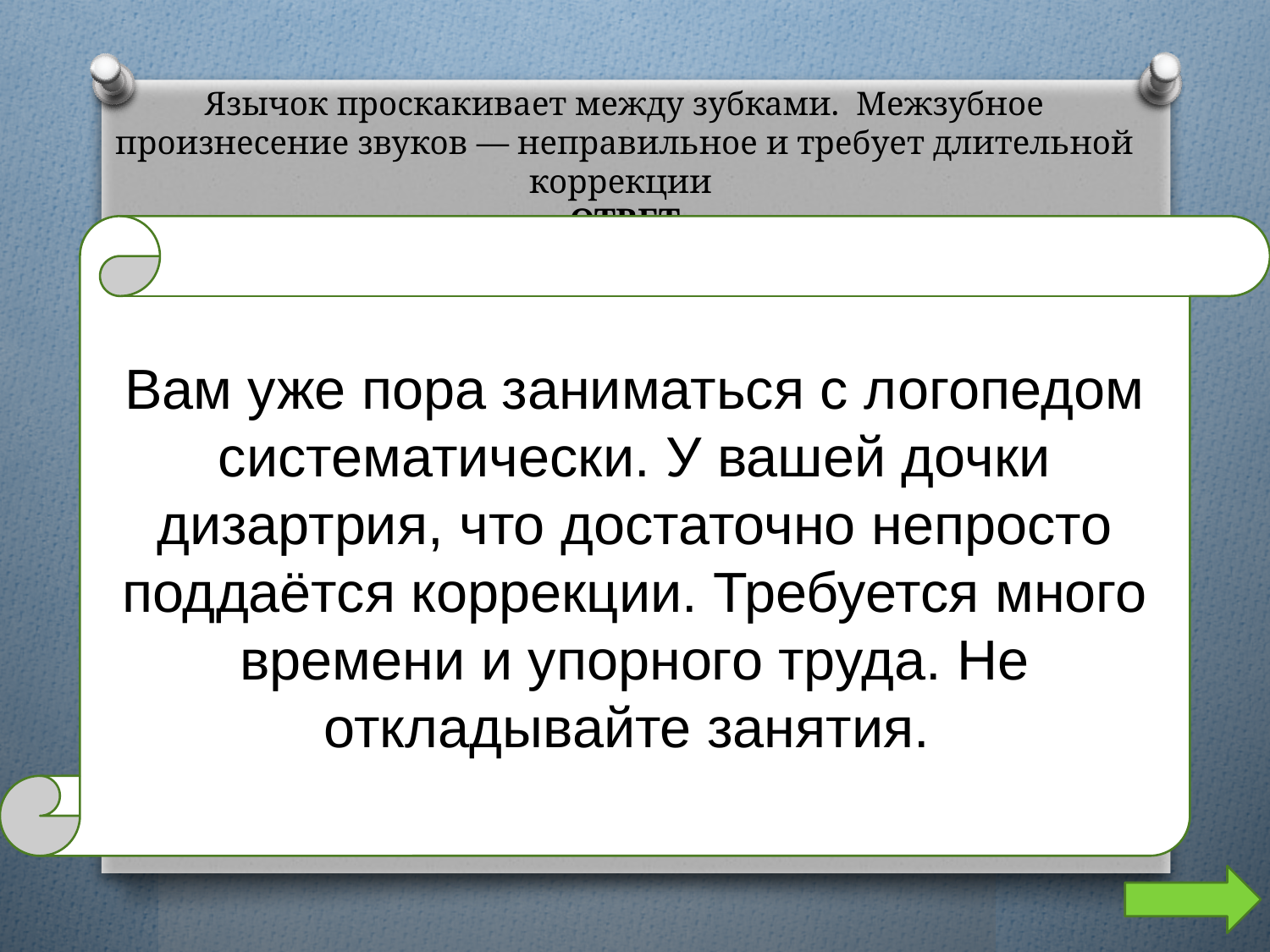

# Язычок проскакивает между зубками.  Межзубное произнесение звуков — неправильное и требует длительной коррекции ОТВЕТ
Вам уже пора заниматься с логопедом систематически. У вашей дочки дизартрия, что достаточно непросто поддаётся коррекции. Требуется много времени и упорного труда. Не откладывайте занятия.